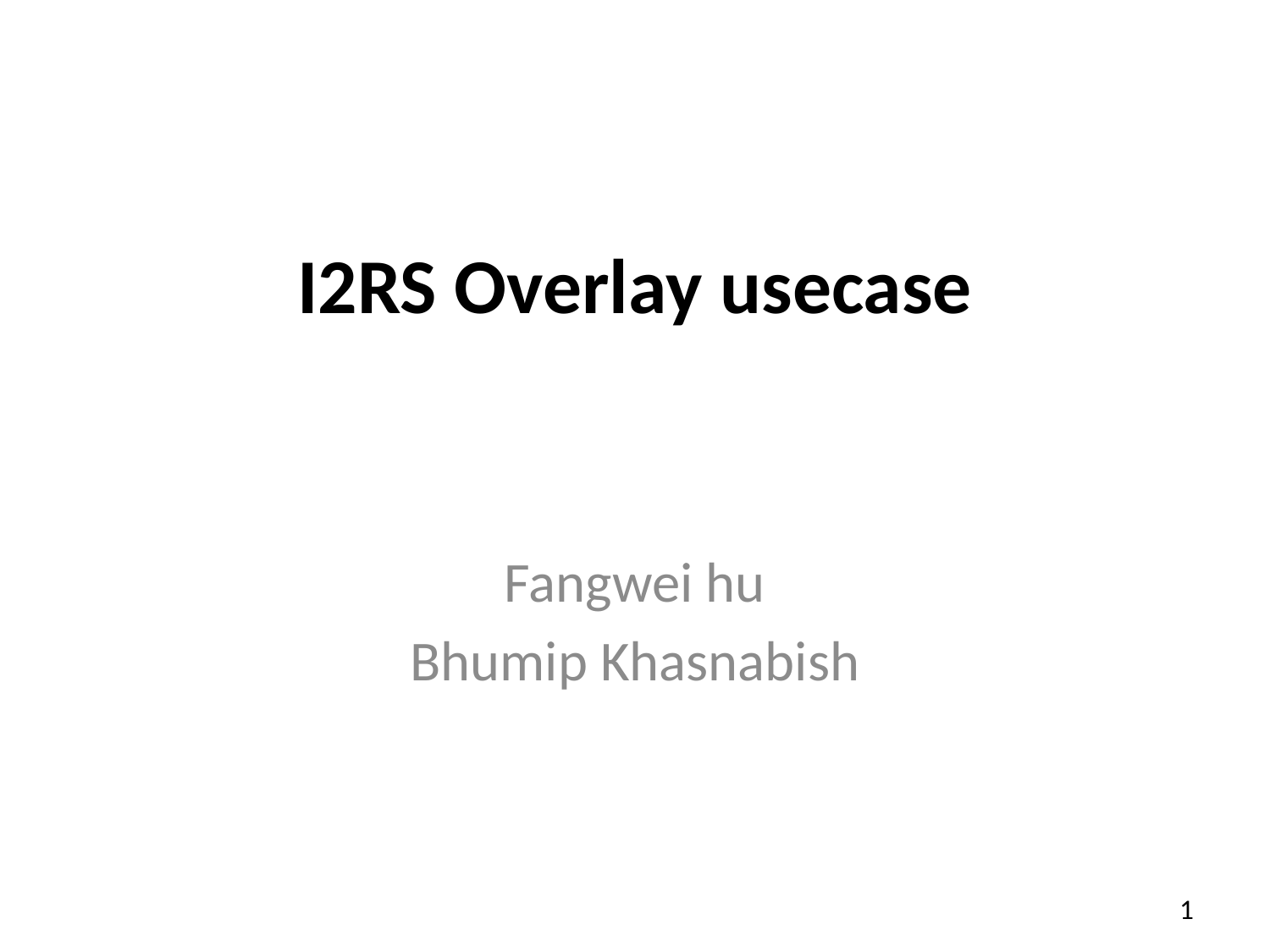

# I2RS Overlay usecase
Fangwei hu
Bhumip Khasnabish
1